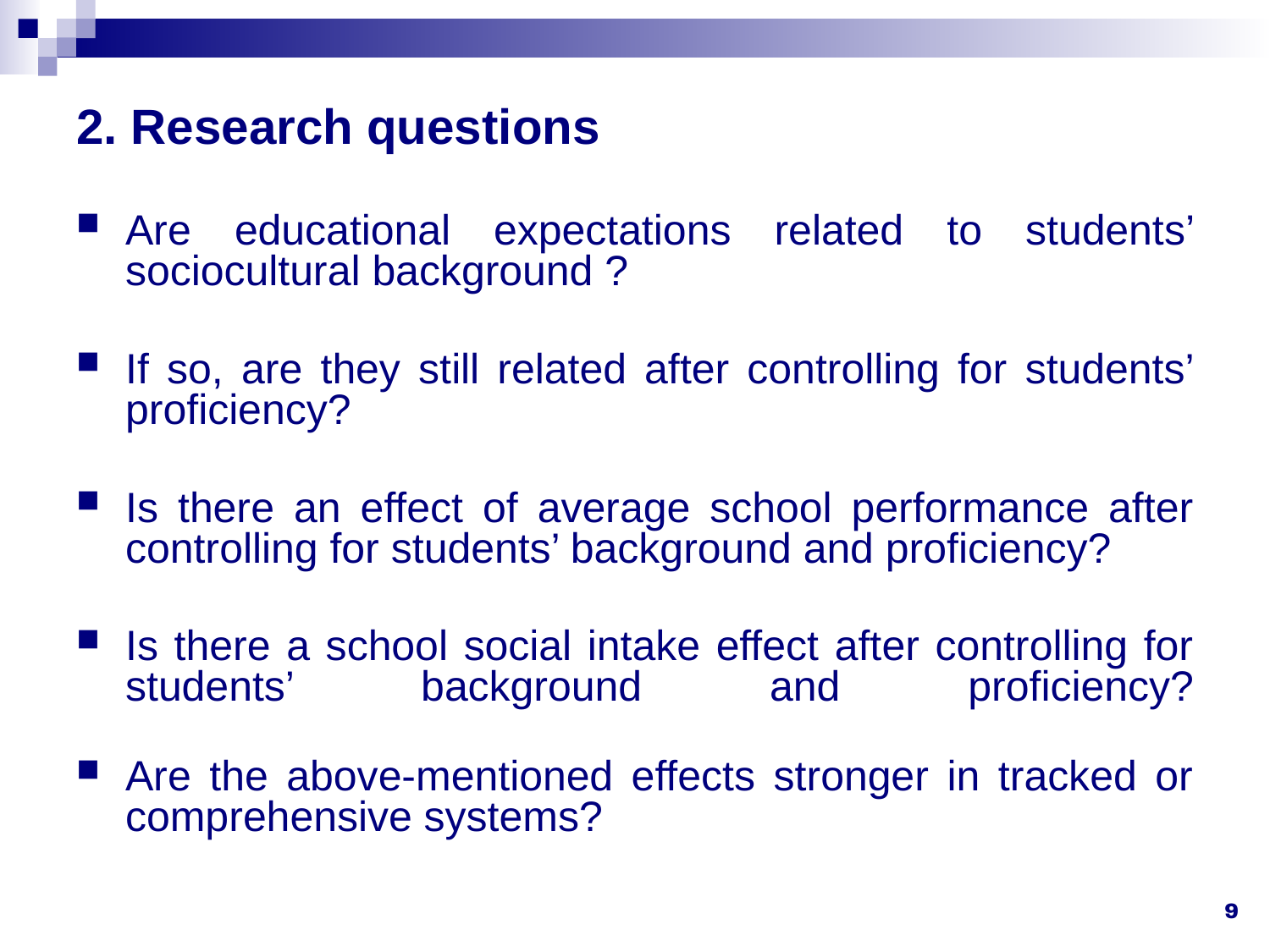

# 2. Research questions
Are educational expectations related to students’ sociocultural background ?

If so, are they still related after controlling for students’ proficiency?

Is there an effect of average school performance after controlling for students’ background and proficiency?

Is there a school social intake effect after controlling for students’ background and proficiency?
Are the above-mentioned effects stronger in tracked or comprehensive systems?
9